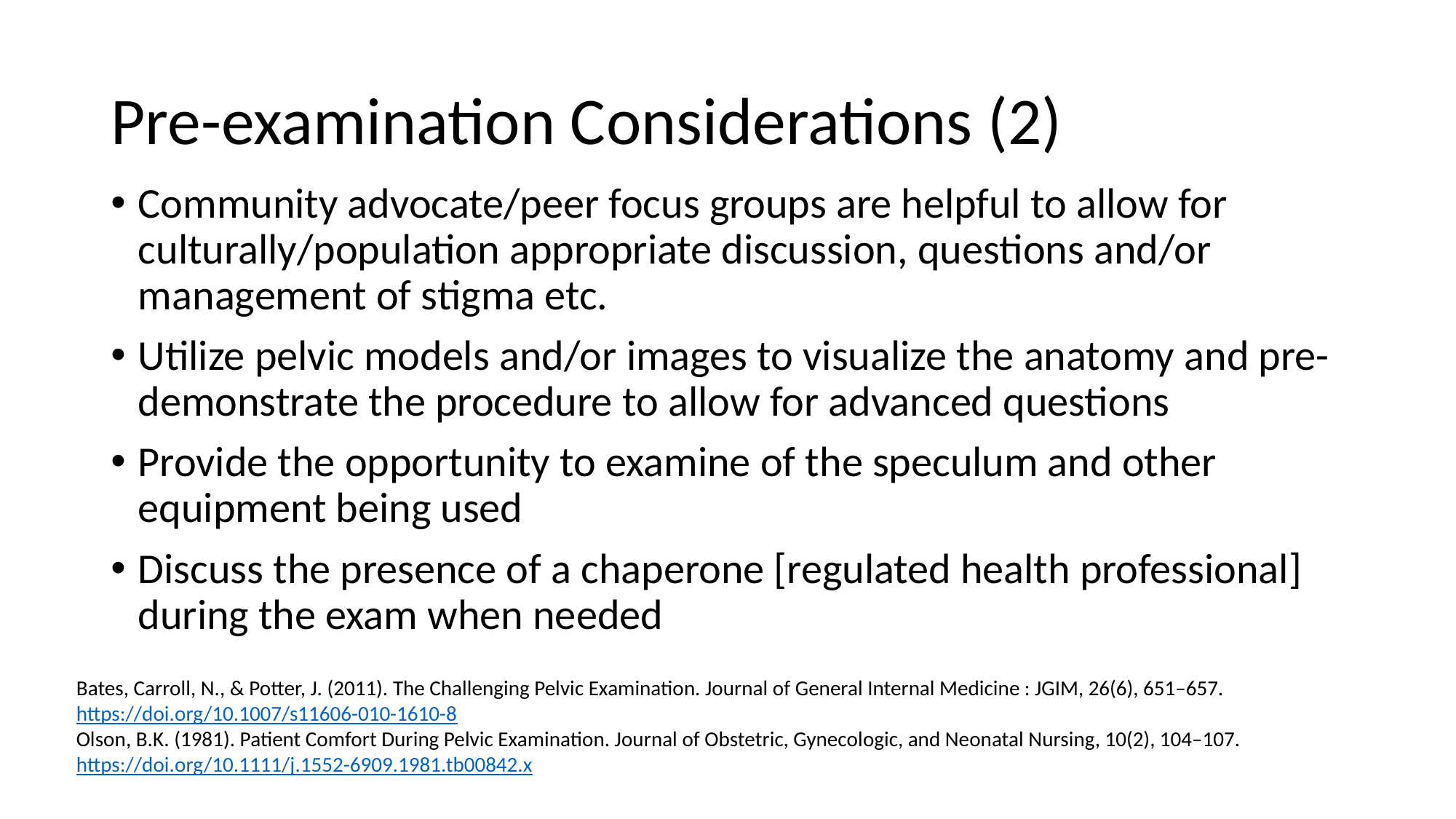

# Pre-examination Considerations (2)
Community advocate/peer focus groups are helpful to allow for culturally/population appropriate discussion, questions and/or management of stigma etc.
Utilize pelvic models and/or images to visualize the anatomy and pre-demonstrate the procedure to allow for advanced questions
Provide the opportunity to examine of the speculum and other equipment being used
Discuss the presence of a chaperone [regulated health professional] during the exam when needed
Bates, Carroll, N., & Potter, J. (2011). The Challenging Pelvic Examination. Journal of General Internal Medicine : JGIM, 26(6), 651–657. https://doi.org/10.1007/s11606-010-1610-8
Olson, B.K. (1981). Patient Comfort During Pelvic Examination. Journal of Obstetric, Gynecologic, and Neonatal Nursing, 10(2), 104–107. https://doi.org/10.1111/j.1552-6909.1981.tb00842.x